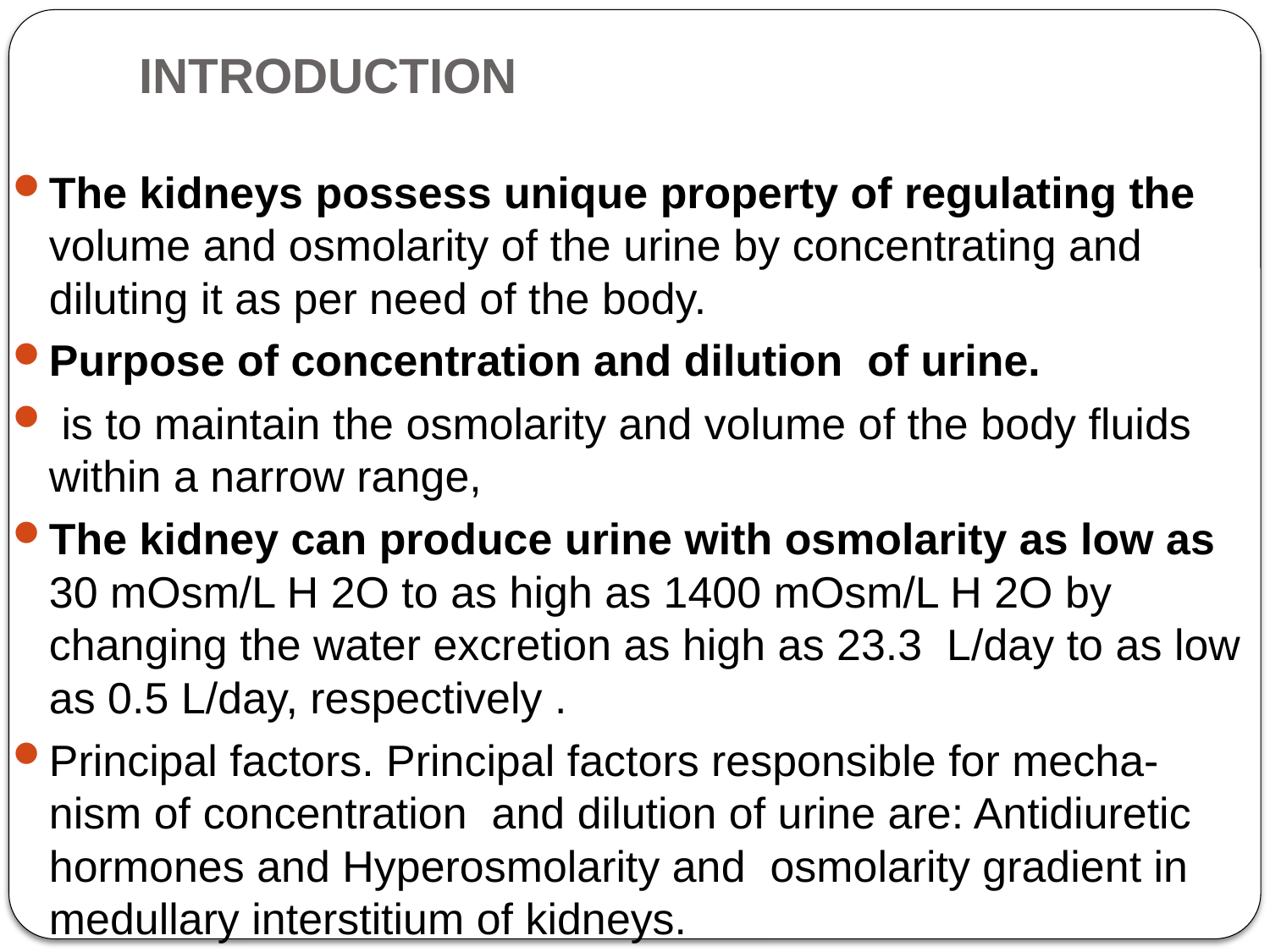

# INTRODUCTION

The kidneys possess unique property of regulating the volume and osmolarity of the urine by concentrating and diluting it as per need of the body.
Purpose of concentration and dilution  of urine.
 is to maintain the osmolarity and volume of the body fluids within a narrow range,
The kidney can produce urine with osmolarity as low as 30 mOsm/L H 2O to as high as 1400 mOsm/L H 2O by changing the water excretion as high as 23.3  L/day to as low as 0.5 L/day, respectively .
Principal factors. Principal factors responsible for mecha- nism of concentration  and dilution of urine are: Antidiuretic hormones and Hyperosmolarity and  osmolarity gradient in medullary interstitium of kidneys.